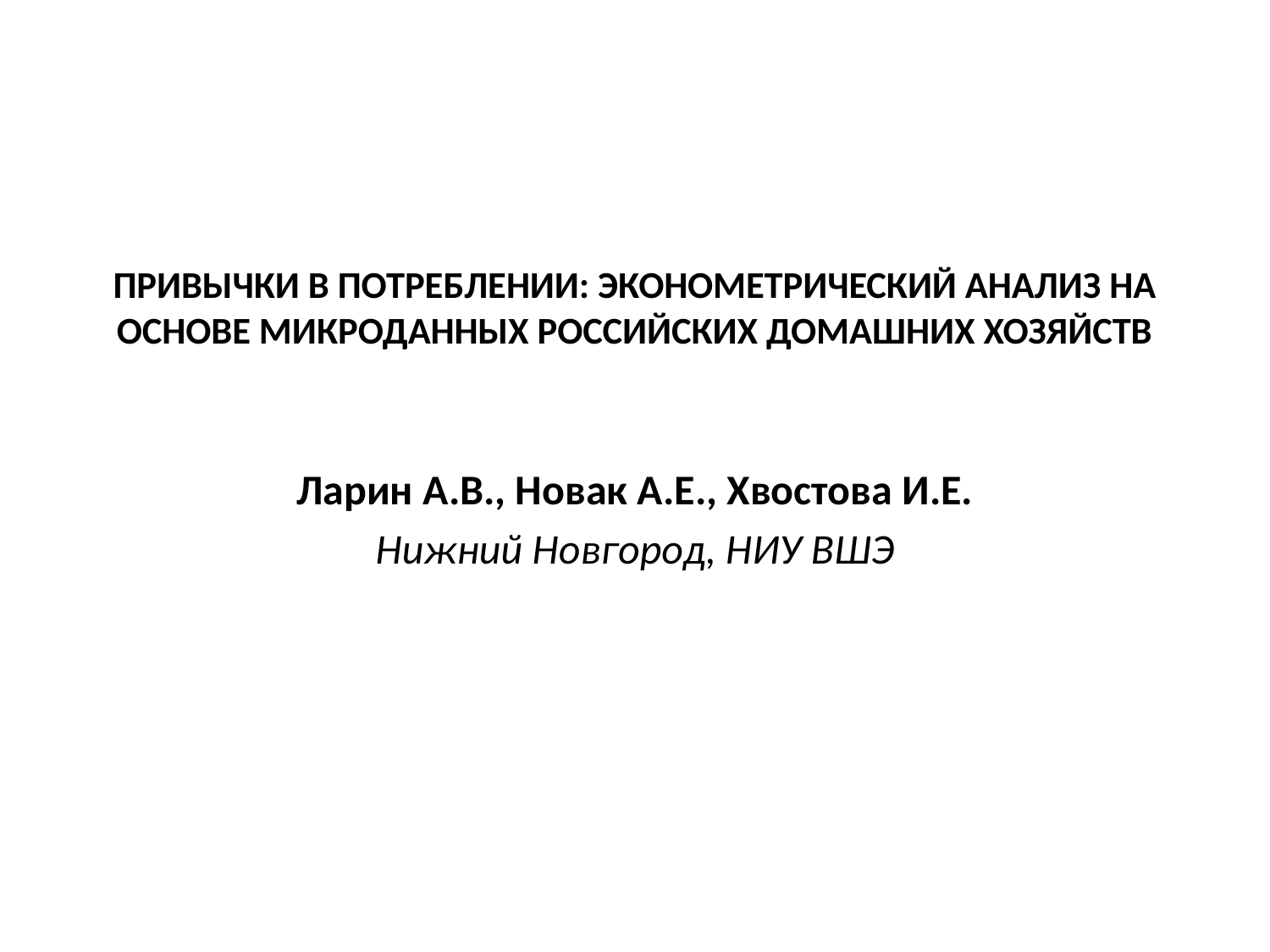

# ПРИВЫЧКИ В ПОТРЕБЛЕНИИ: ЭКОНОМЕТРИЧЕСКИЙ АНАЛИЗ НА ОСНОВЕ МИКРОДАННЫХ РОССИЙСКИХ ДОМАШНИХ ХОЗЯЙСТВ
Ларин А.В., Новак А.Е., Хвостова И.Е.
Нижний Новгород, НИУ ВШЭ